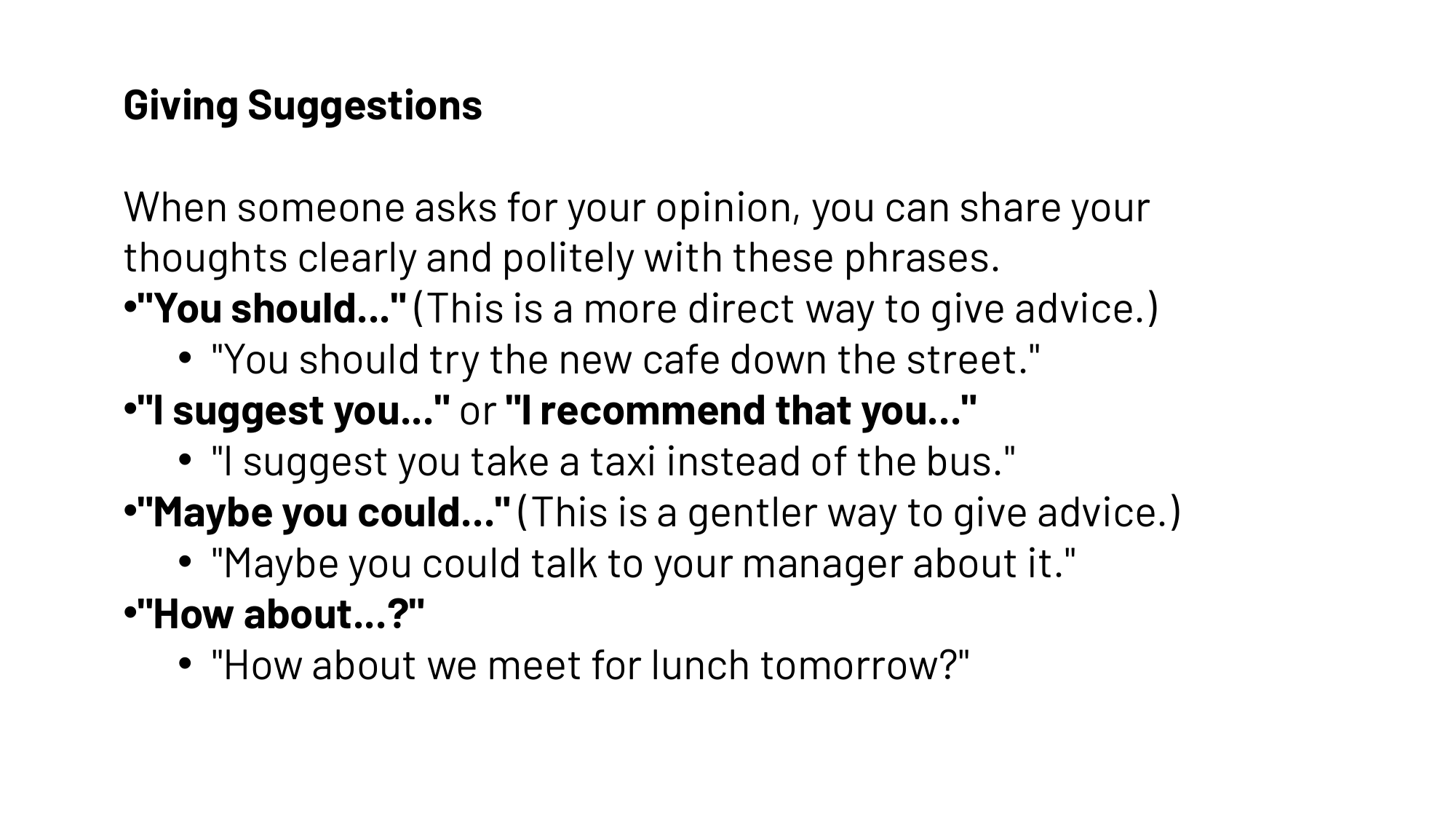

Giving Suggestions

When someone asks for your opinion, you can share your thoughts clearly and politely with these phrases.
"You should..." (This is a more direct way to give advice.)
"You should try the new cafe down the street."
"I suggest you..." or "I recommend that you..."
"I suggest you take a taxi instead of the bus."
"Maybe you could..." (This is a gentler way to give advice.)
"Maybe you could talk to your manager about it."
"How about...?"
"How about we meet for lunch tomorrow?"